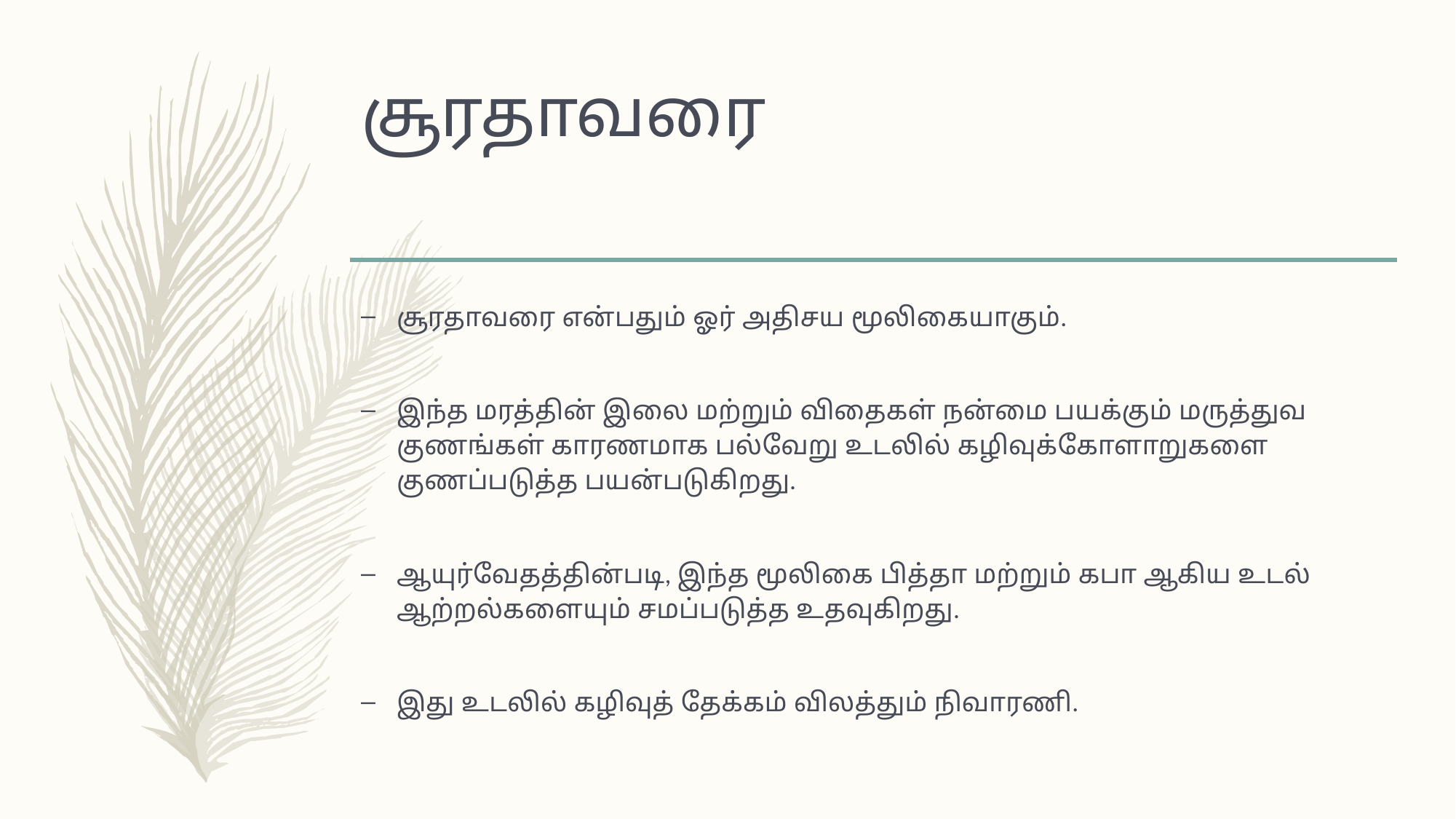

# சூரதாவரை
சூரதாவரை என்பதும் ஓர் அதிசய மூலிகையாகும்.

இந்த மரத்தின் இலை மற்றும் விதைகள் நன்மை பயக்கும் மருத்துவ குணங்கள் காரணமாக பல்வேறு உடலில் கழிவுக்கோளாறுகளை குணப்படுத்த பயன்படுகிறது.

ஆயுர்வேதத்தின்படி, இந்த மூலிகை பித்தா மற்றும் கபா ஆகிய உடல் ஆற்றல்களையும் சமப்படுத்த உதவுகிறது.

இது உடலில் கழிவுத் தேக்கம் விலத்தும் ​​நிவாரணி.